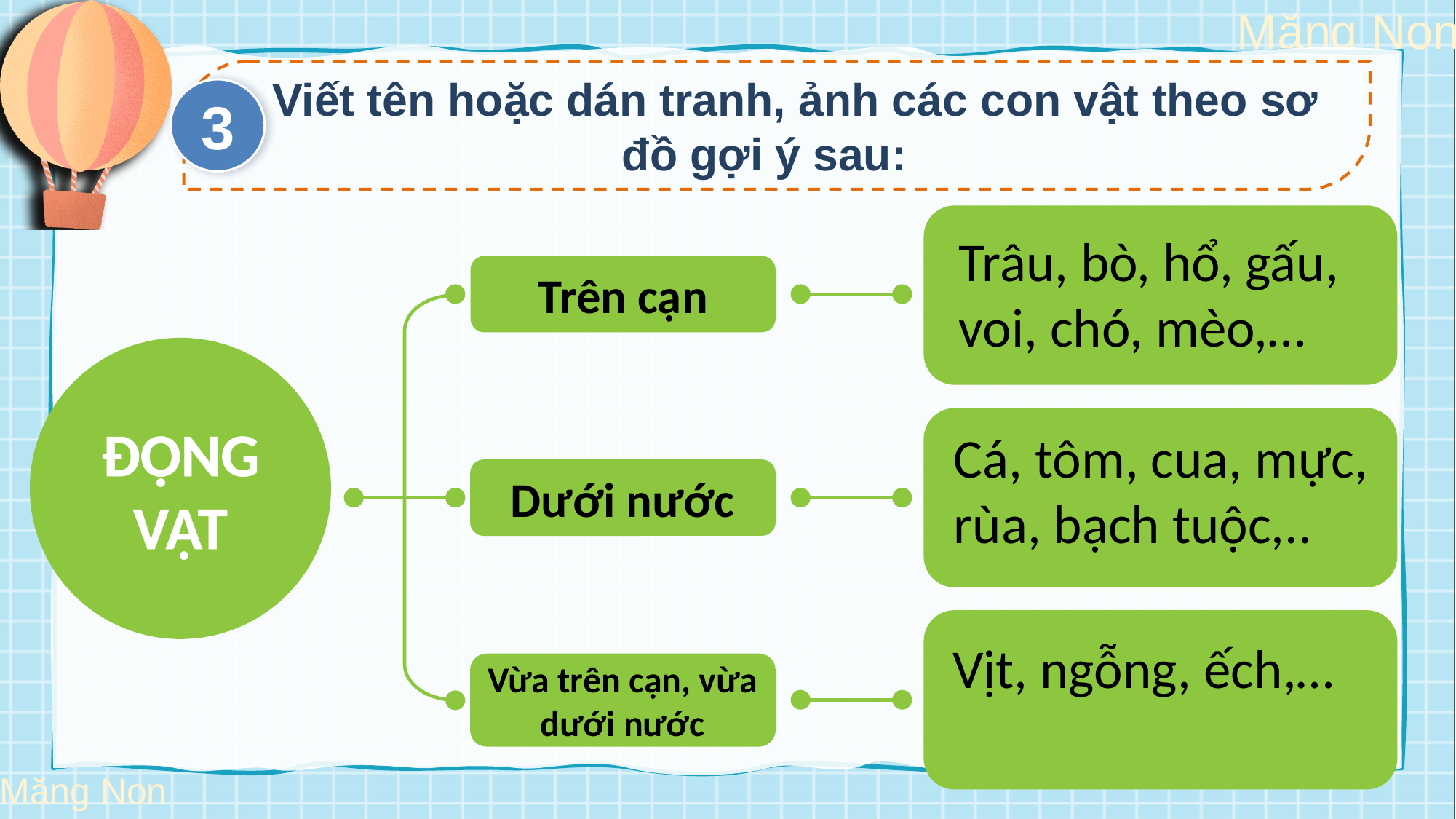

Viết tên hoặc dán tranh, ảnh các con vật theo sơ đồ gợi ý sau:
3

Trâu, bò, hổ, gấu, voi, chó, mèo,…
Trên cạn

ĐỘNG VẬT

Cá, tôm, cua, mực, rùa, bạch tuộc,..
Dưới nước

Vịt, ngỗng, ếch,…
Vừa trên cạn, vừa dưới nước